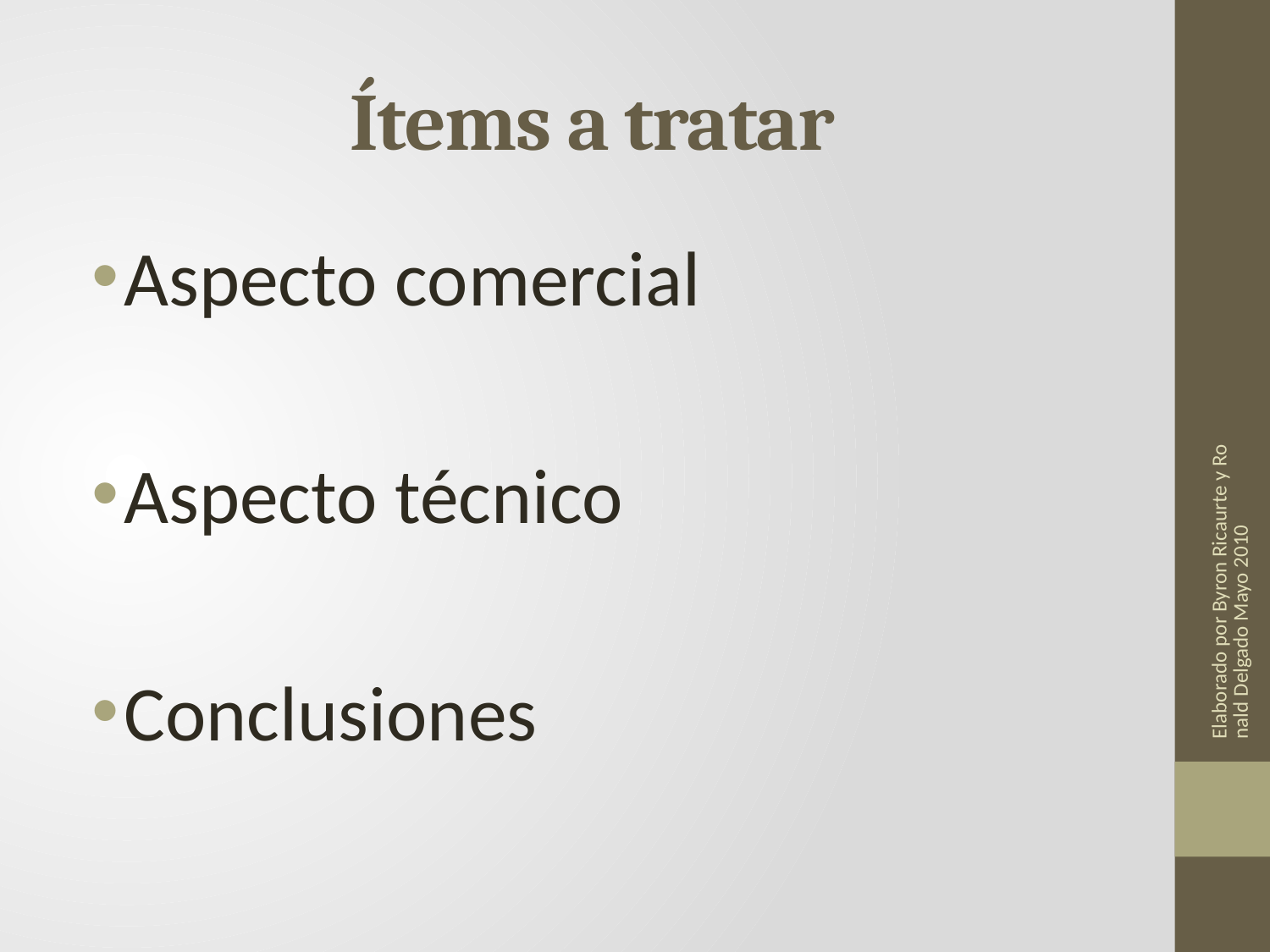

# Ítems a tratar
Aspecto comercial

Aspecto técnico

Conclusiones
Elaborado por Byron Ricaurte y Ronald Delgado Mayo 2010